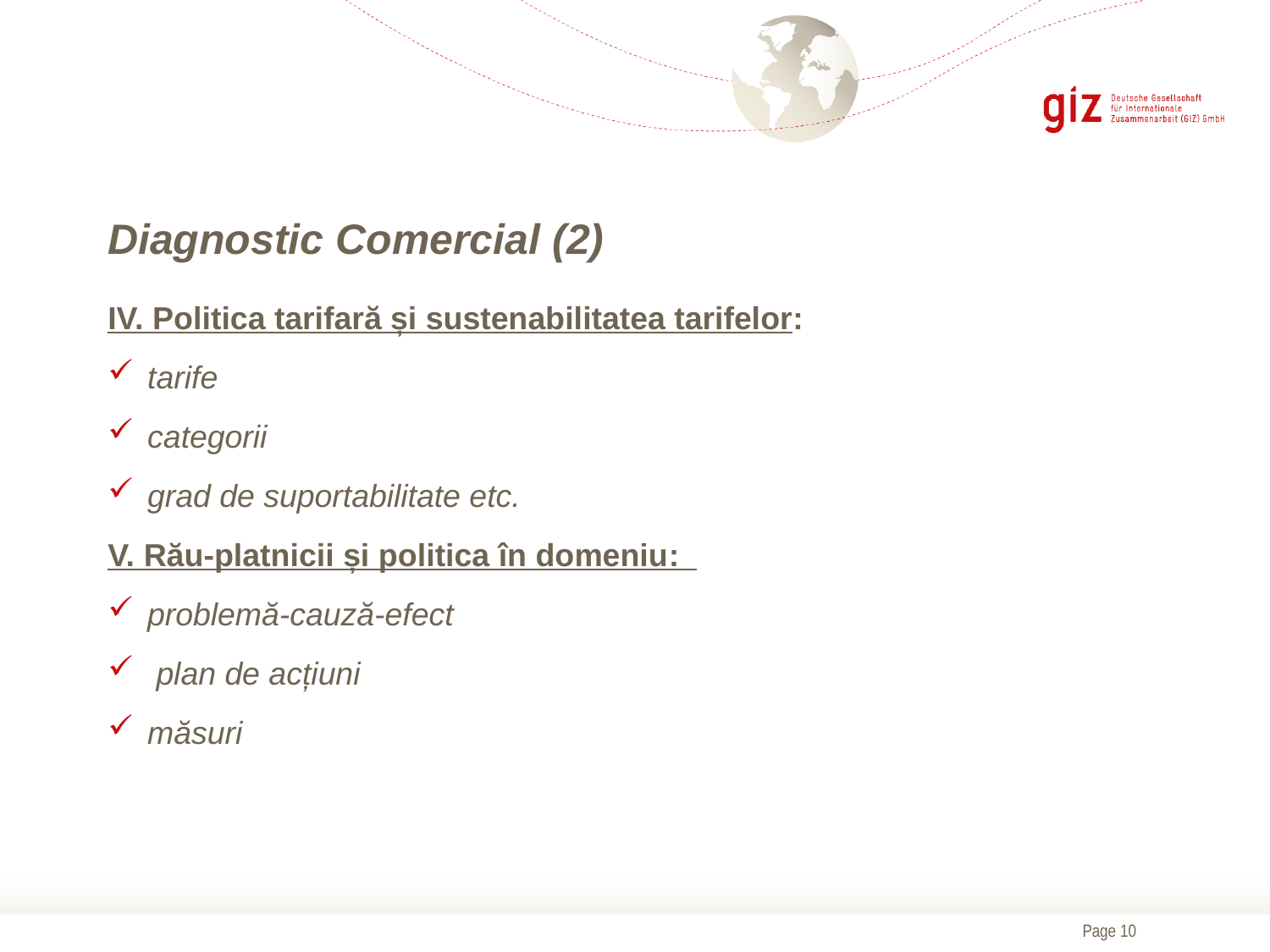

# Diagnostic Comercial (2)
IV. Politica tarifară și sustenabilitatea tarifelor:
tarife
categorii
grad de suportabilitate etc.
V. Rău-platnicii și politica în domeniu:
problemă-cauză-efect
 plan de acțiuni
măsuri